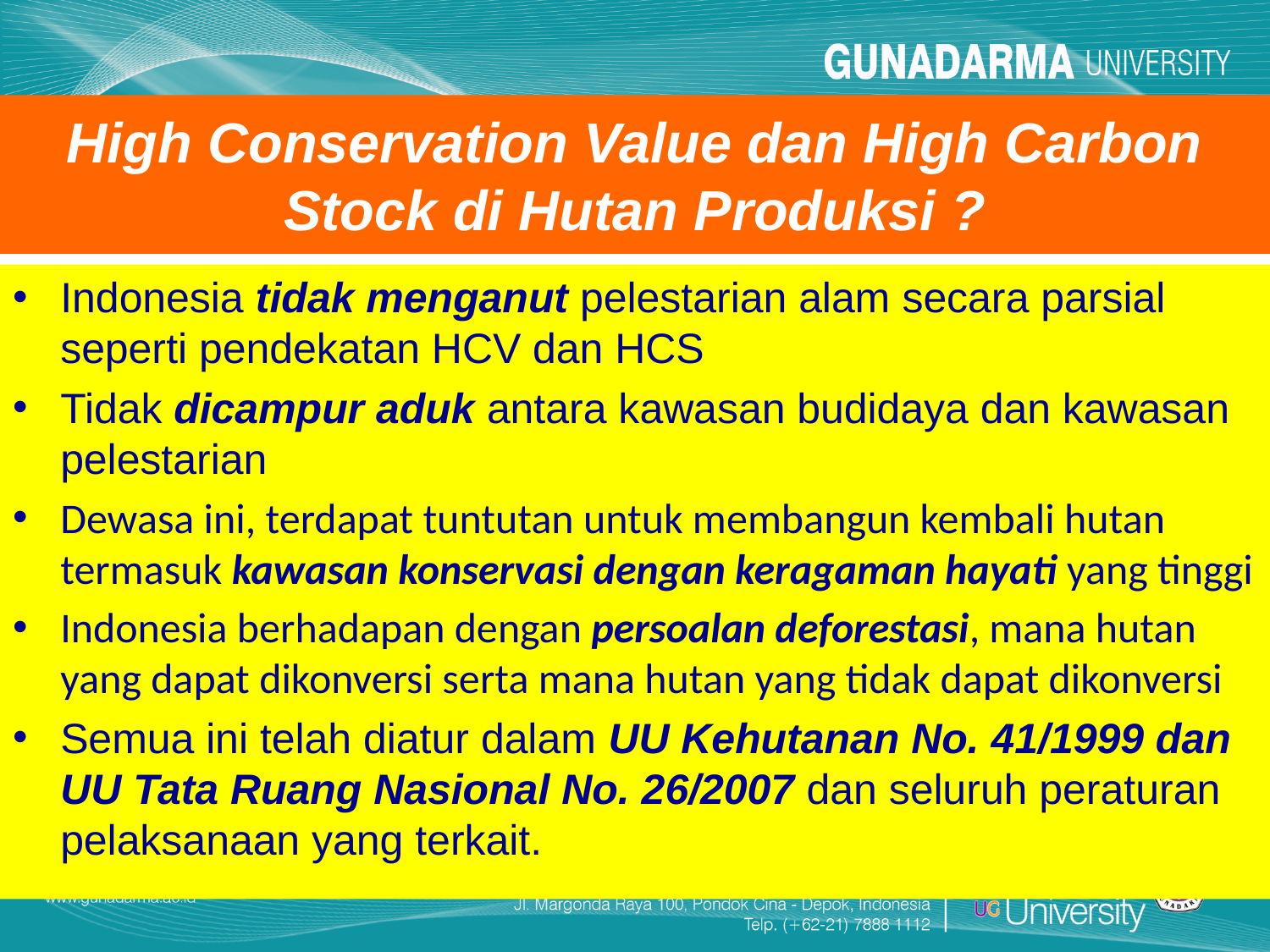

# High Conservation Value dan High Carbon Stock di Hutan Produksi ?
Indonesia tidak menganut pelestarian alam secara parsial seperti pendekatan HCV dan HCS
Tidak dicampur aduk antara kawasan budidaya dan kawasan pelestarian
Dewasa ini, terdapat tuntutan untuk membangun kembali hutan termasuk kawasan konservasi dengan keragaman hayati yang tinggi
Indonesia berhadapan dengan persoalan deforestasi, mana hutan yang dapat dikonversi serta mana hutan yang tidak dapat dikonversi
Semua ini telah diatur dalam UU Kehutanan No. 41/1999 dan UU Tata Ruang Nasional No. 26/2007 dan seluruh peraturan pelaksanaan yang terkait.